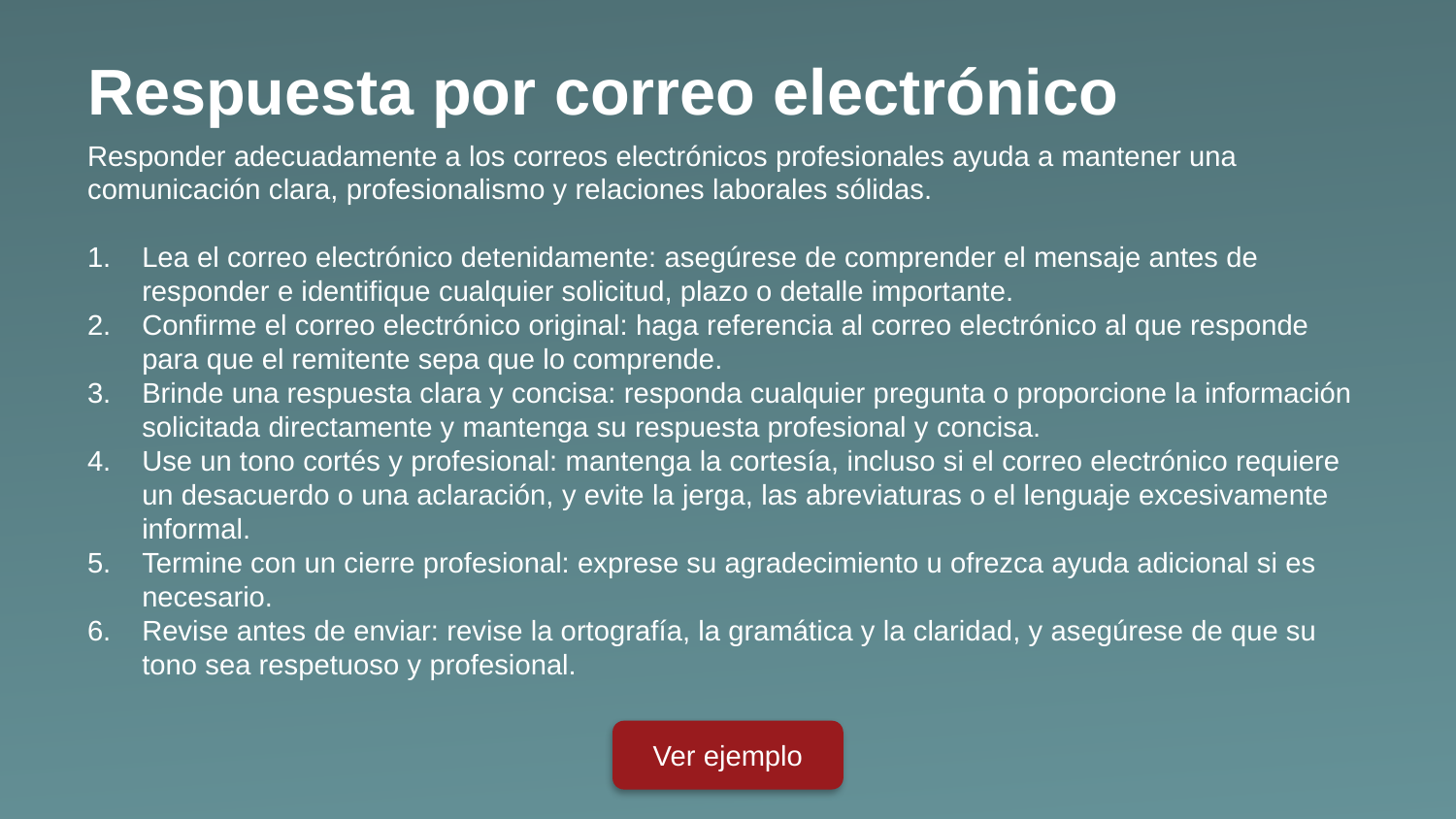

Respuesta por correo electrónico
Responder adecuadamente a los correos electrónicos profesionales ayuda a mantener una comunicación clara, profesionalismo y relaciones laborales sólidas.

Lea el correo electrónico detenidamente: asegúrese de comprender el mensaje antes de responder e identifique cualquier solicitud, plazo o detalle importante.
Confirme el correo electrónico original: haga referencia al correo electrónico al que responde para que el remitente sepa que lo comprende.
Brinde una respuesta clara y concisa: responda cualquier pregunta o proporcione la información solicitada directamente y mantenga su respuesta profesional y concisa.
Use un tono cortés y profesional: mantenga la cortesía, incluso si el correo electrónico requiere un desacuerdo o una aclaración, y evite la jerga, las abreviaturas o el lenguaje excesivamente informal.
Termine con un cierre profesional: exprese su agradecimiento u ofrezca ayuda adicional si es necesario.
Revise antes de enviar: revise la ortografía, la gramática y la claridad, y asegúrese de que su tono sea respetuoso y profesional.
Ver ejemplo